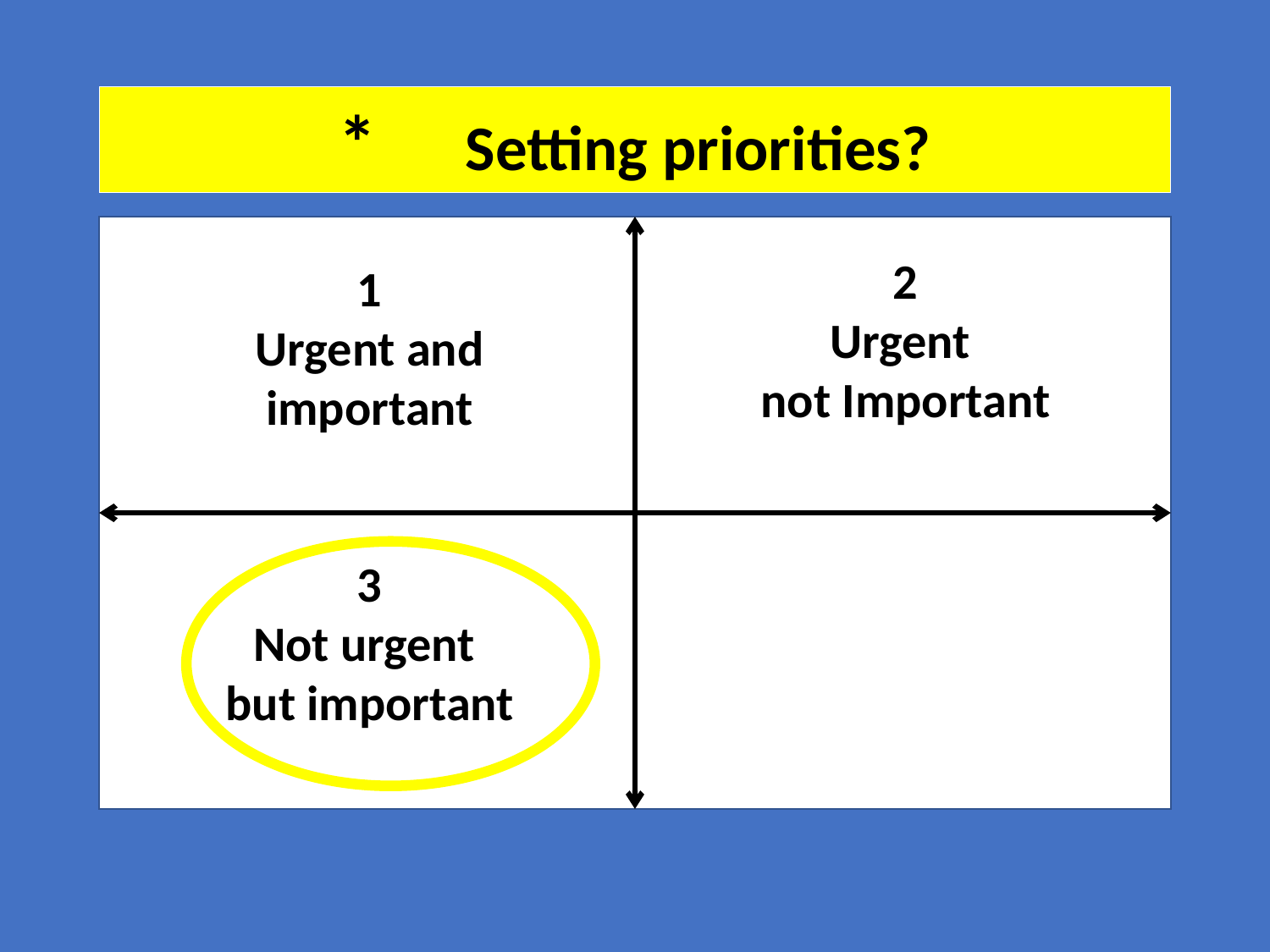

* 	Setting priorities?

2
Urgent
not Important
1
Urgent and important

4
Not urgent
not important

3
Not urgent
but important